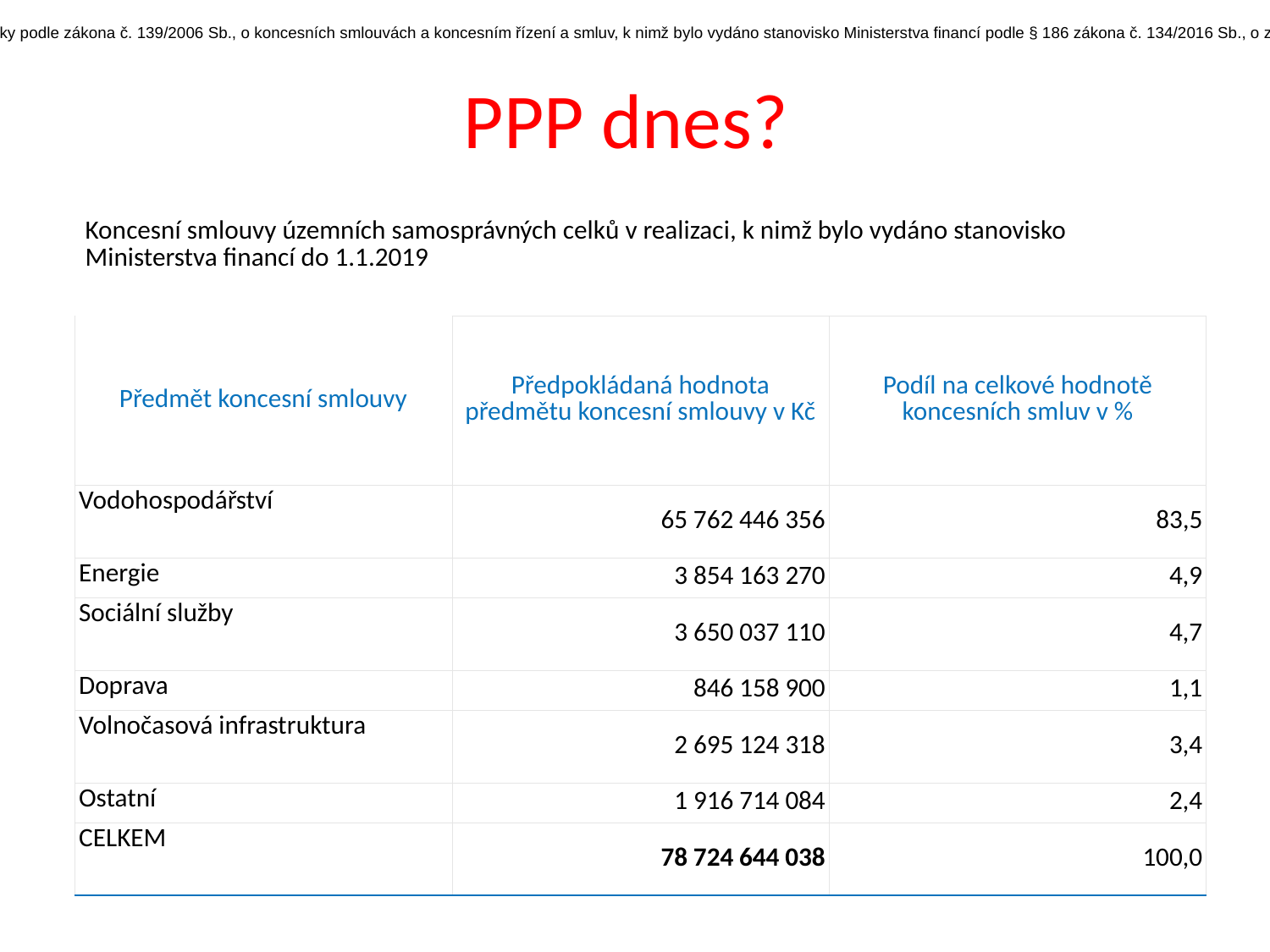

K 1. lednu 2018 činila předpokládaná hodnota předmětu koncesních smluv v realizaci, uzavřených územními samosprávnými celky podle zákona č. 139/2006 Sb., o koncesních smlouvách a koncesním řízení a smluv, k nimž bylo vydáno stanovisko Ministerstva financí podle § 186 zákona č. 134/2016 Sb., o zadávání veřejných zakázek, v úhrnu 74,8 mld. Kč. Tyto smlouvy podléhají podle zákona rozpočtovému dozoru Ministerstva financí.
# PPP dnes?
| Koncesní smlouvy územních samosprávných celků v realizaci, k nimž bylo vydáno stanovisko Ministerstva financí do 1.1.2019 |  |  |
| --- | --- | --- |
| Předmět koncesní smlouvy | Předpokládaná hodnota předmětu koncesní smlouvy v Kč | Podíl na celkové hodnotě koncesních smluv v % |
| Vodohospodářství | 65 762 446 356 | 83,5 |
| Energie | 3 854 163 270 | 4,9 |
| Sociální služby | 3 650 037 110 | 4,7 |
| Doprava | 846 158 900 | 1,1 |
| Volnočasová infrastruktura | 2 695 124 318 | 3,4 |
| Ostatní | 1 916 714 084 | 2,4 |
| CELKEM | 78 724 644 038 | 100,0 |